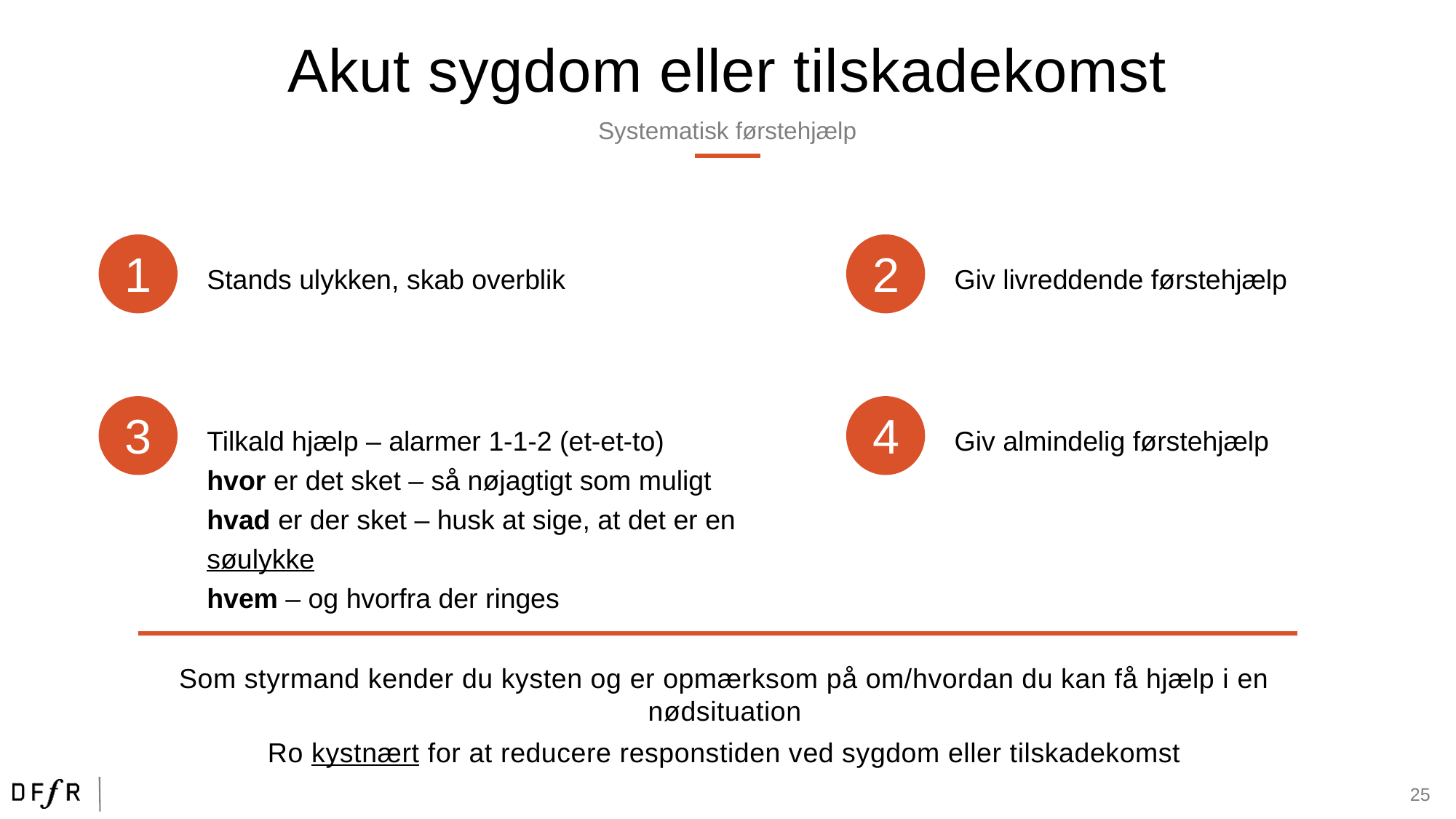

Akut sygdom eller tilskadekomst
Systematisk førstehjælp

1
Stands ulykken, skab overblik

2
Giv livreddende førstehjælp

3
Tilkald hjælp – alarmer 1-1-2 (et-et-to)
hvor er det sket – så nøjagtigt som muligt
hvad er der sket – husk at sige, at det er en søulykke
hvem – og hvorfra der ringes

4
Giv almindelig førstehjælp
Som styrmand kender du kysten og er opmærksom på om/hvordan du kan få hjælp i en nødsituation
Ro kystnært for at reducere responstiden ved sygdom eller tilskadekomst